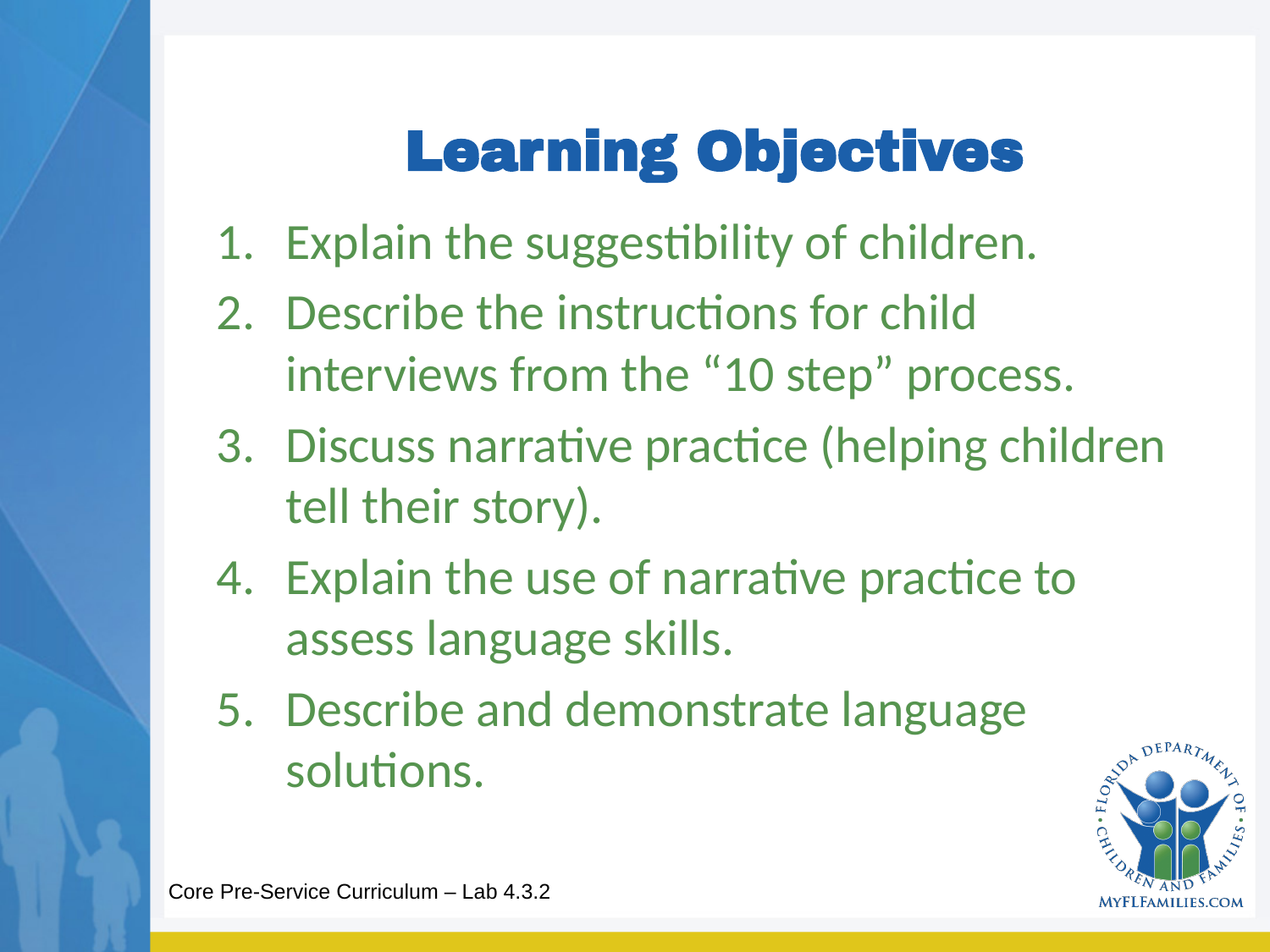

# Learning Objectives
Explain the suggestibility of children.
Describe the instructions for child interviews from the “10 step” process.
Discuss narrative practice (helping children tell their story).
Explain the use of narrative practice to assess language skills.
Describe and demonstrate language solutions.
Core Pre-Service Curriculum – Lab 4.3.2